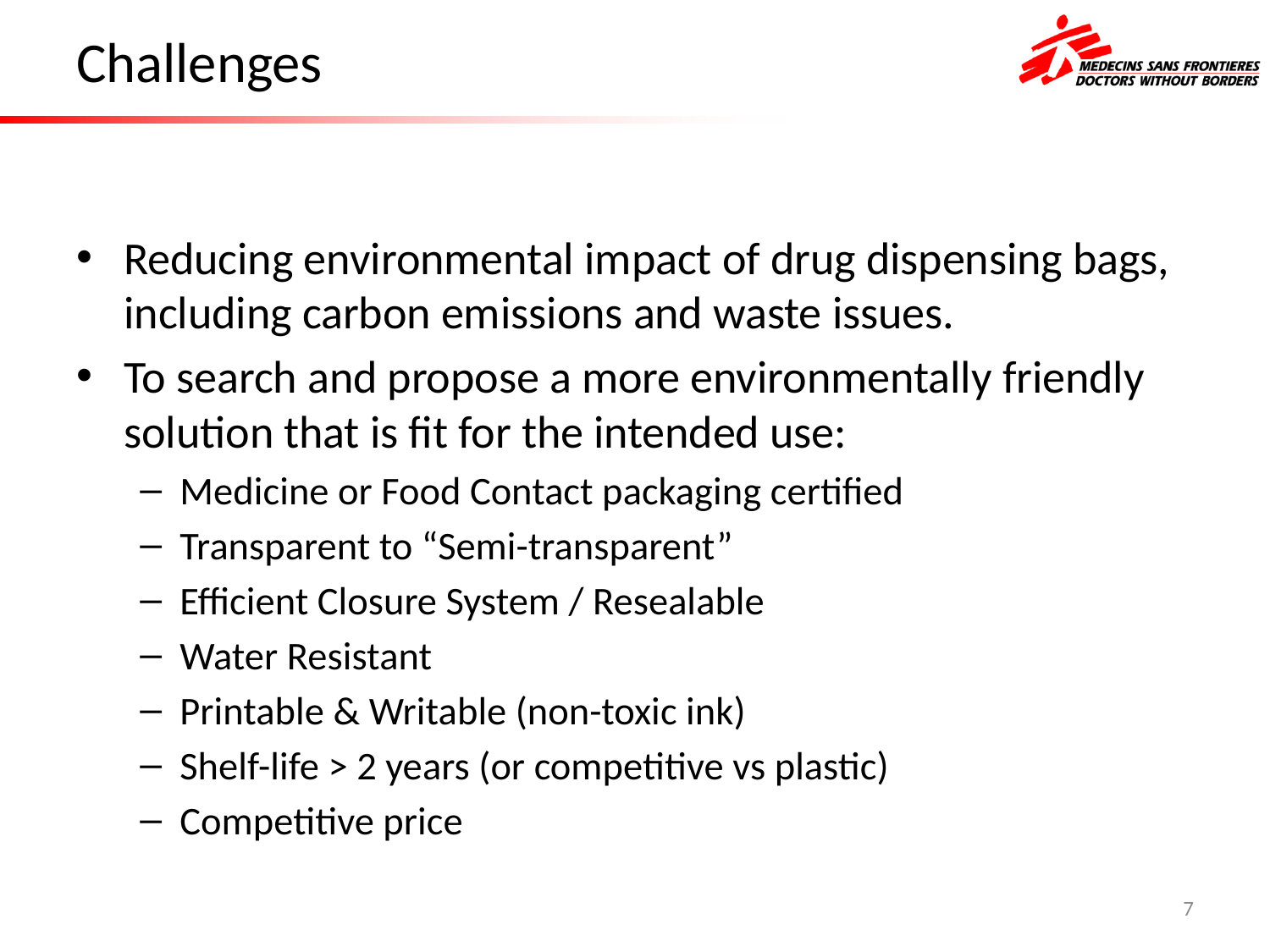

# Challenges
Reducing environmental impact of drug dispensing bags, including carbon emissions and waste issues.
To search and propose a more environmentally friendly solution that is fit for the intended use:
Medicine or Food Contact packaging certified
Transparent to “Semi-transparent”
Efficient Closure System / Resealable
Water Resistant
Printable & Writable (non-toxic ink)
Shelf-life > 2 years (or competitive vs plastic)
Competitive price

7